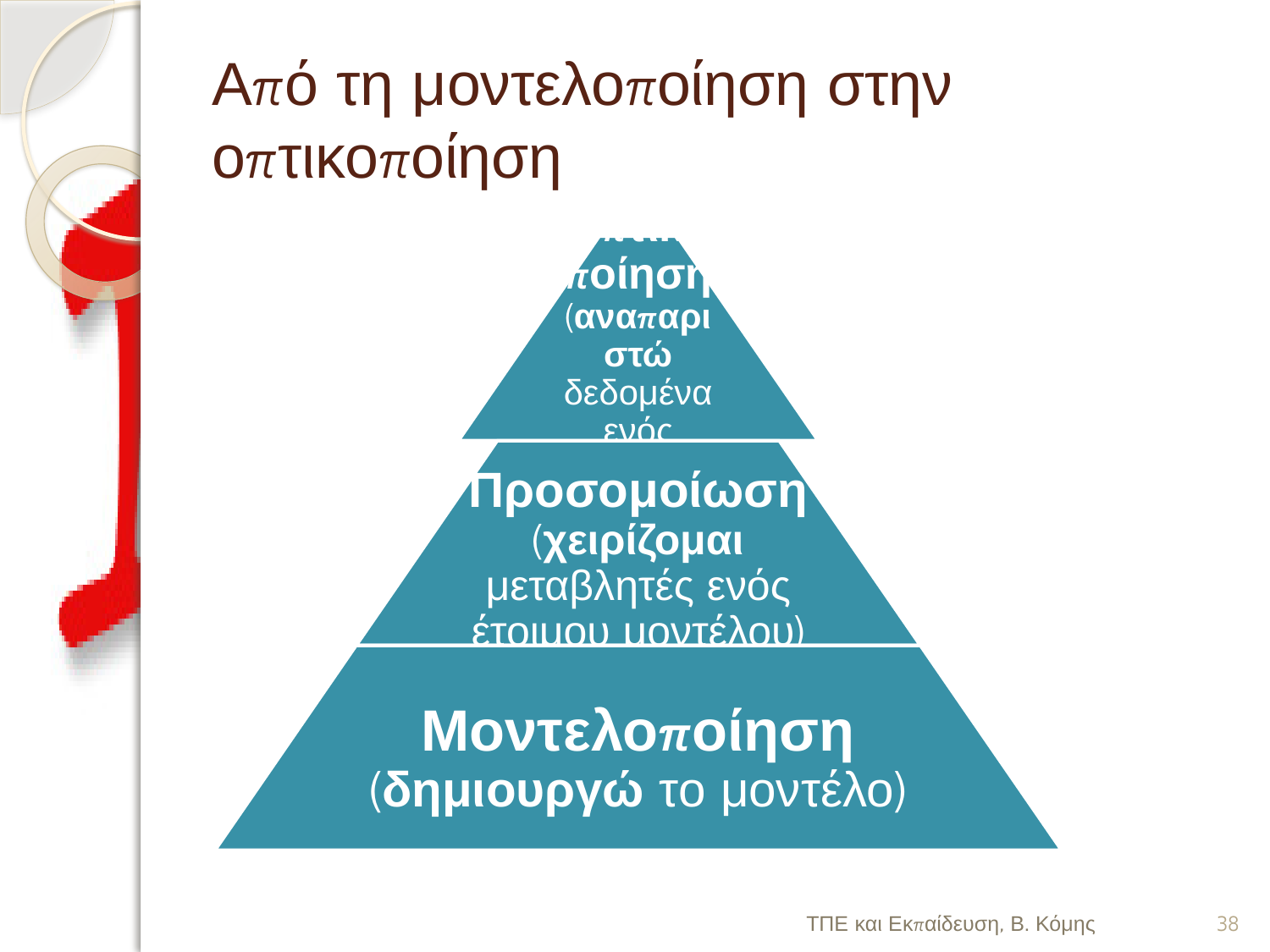

# Από τη μοντελοποίηση στην οπτικοποίηση

Οπτικοποίηση (αναπαριστώ δεδομένα ενός έτοιμου μοντέλου)
Προσομοίωση (χειρίζομαι μεταβλητές ενός έτοιμου μοντέλου)
Μοντελοποίηση (δημιουργώ το μοντέλο)
ΤΠΕ και Εκπαίδευση, Β. Κόμης
38